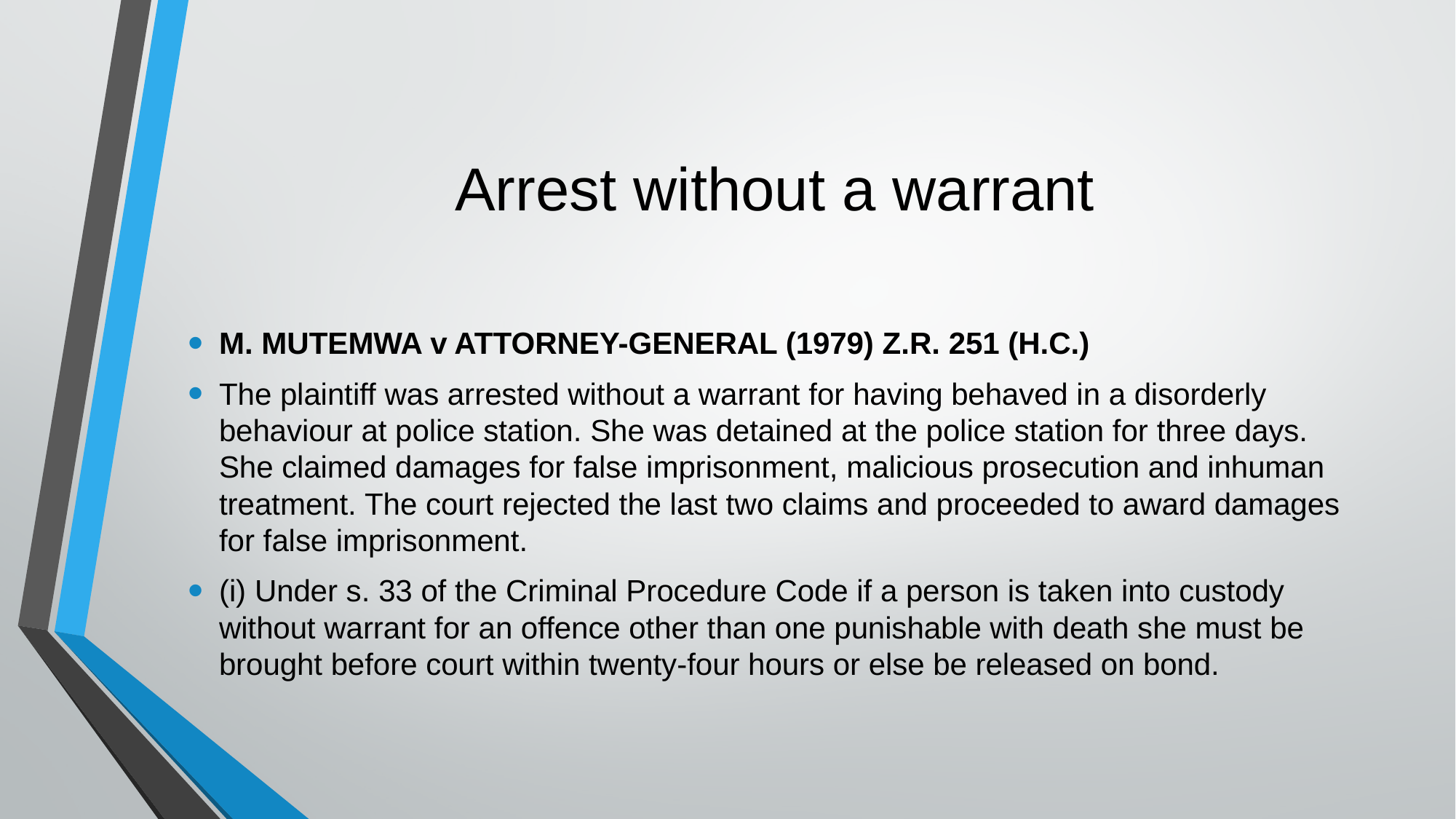

# Arrest without a warrant
M. MUTEMWA v ATTORNEY-GENERAL (1979) Z.R. 251 (H.C.)
The plaintiff was arrested without a warrant for having behaved in a disorderly behaviour at police station. She was detained at the police station for three days. She claimed damages for false imprisonment, malicious prosecution and inhuman treatment. The court rejected the last two claims and proceeded to award damages for false imprisonment.
(i) Under s. 33 of the Criminal Procedure Code if a person is taken into custody without warrant for an offence other than one punishable with death she must be brought before court within twenty-four hours or else be released on bond.